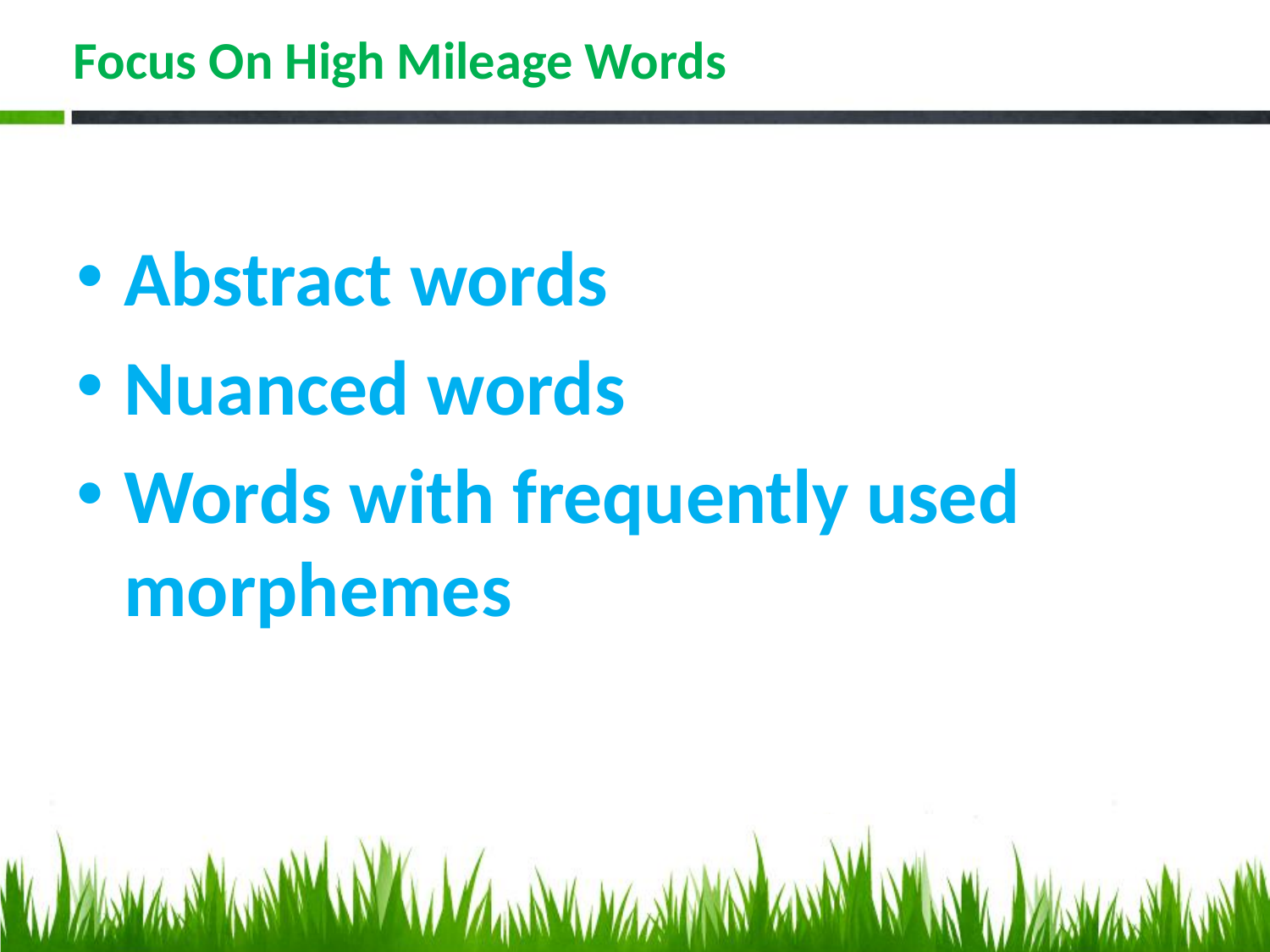

# Focus On High Mileage Words
Abstract words
Nuanced words
Words with frequently used morphemes